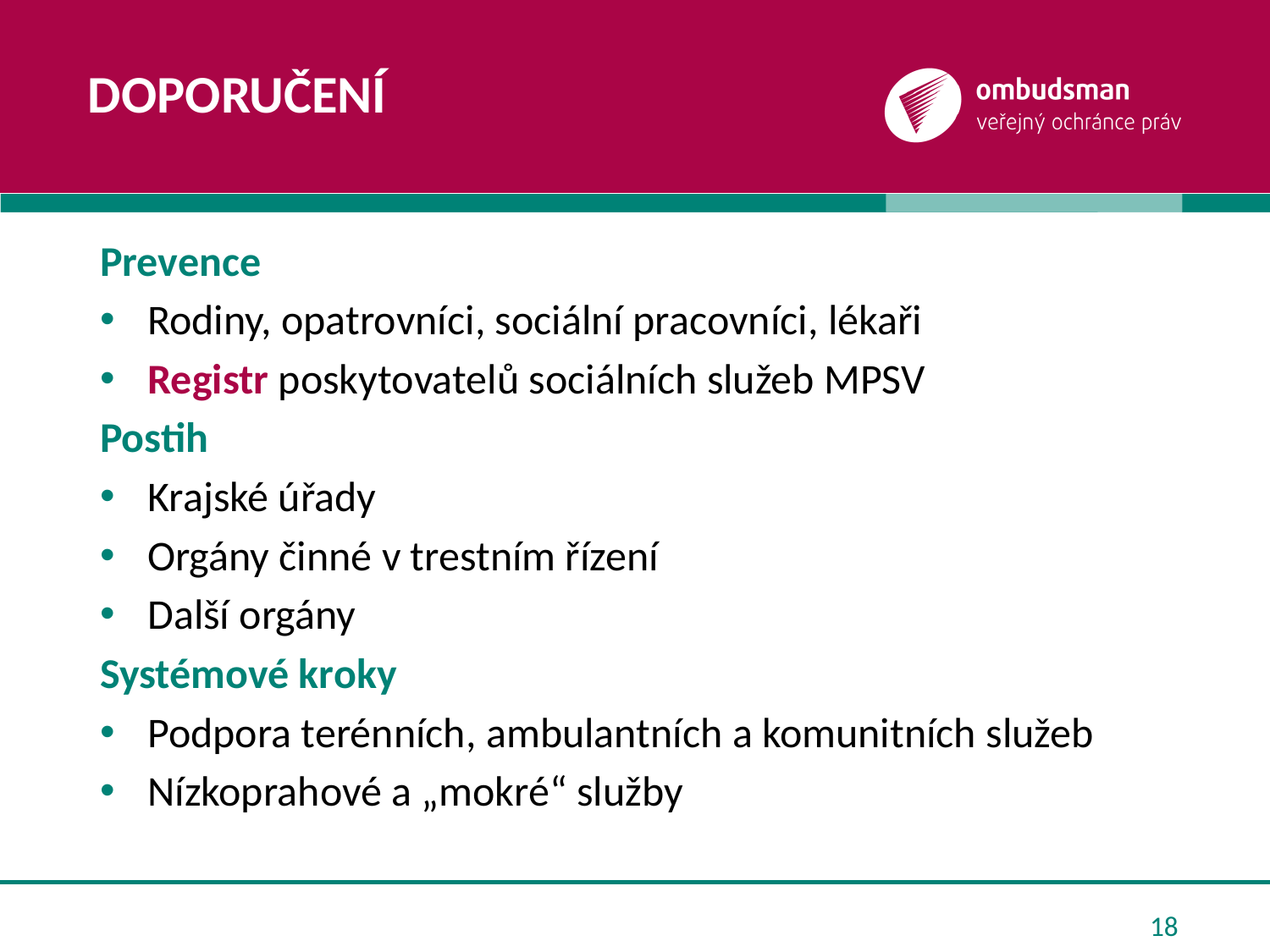

# Doporučení

Prevence
Rodiny, opatrovníci, sociální pracovníci, lékaři
Registr poskytovatelů sociálních služeb MPSV
Postih
Krajské úřady
Orgány činné v trestním řízení
Další orgány
Systémové kroky
Podpora terénních, ambulantních a komunitních služeb
Nízkoprahové a „mokré“ služby

18